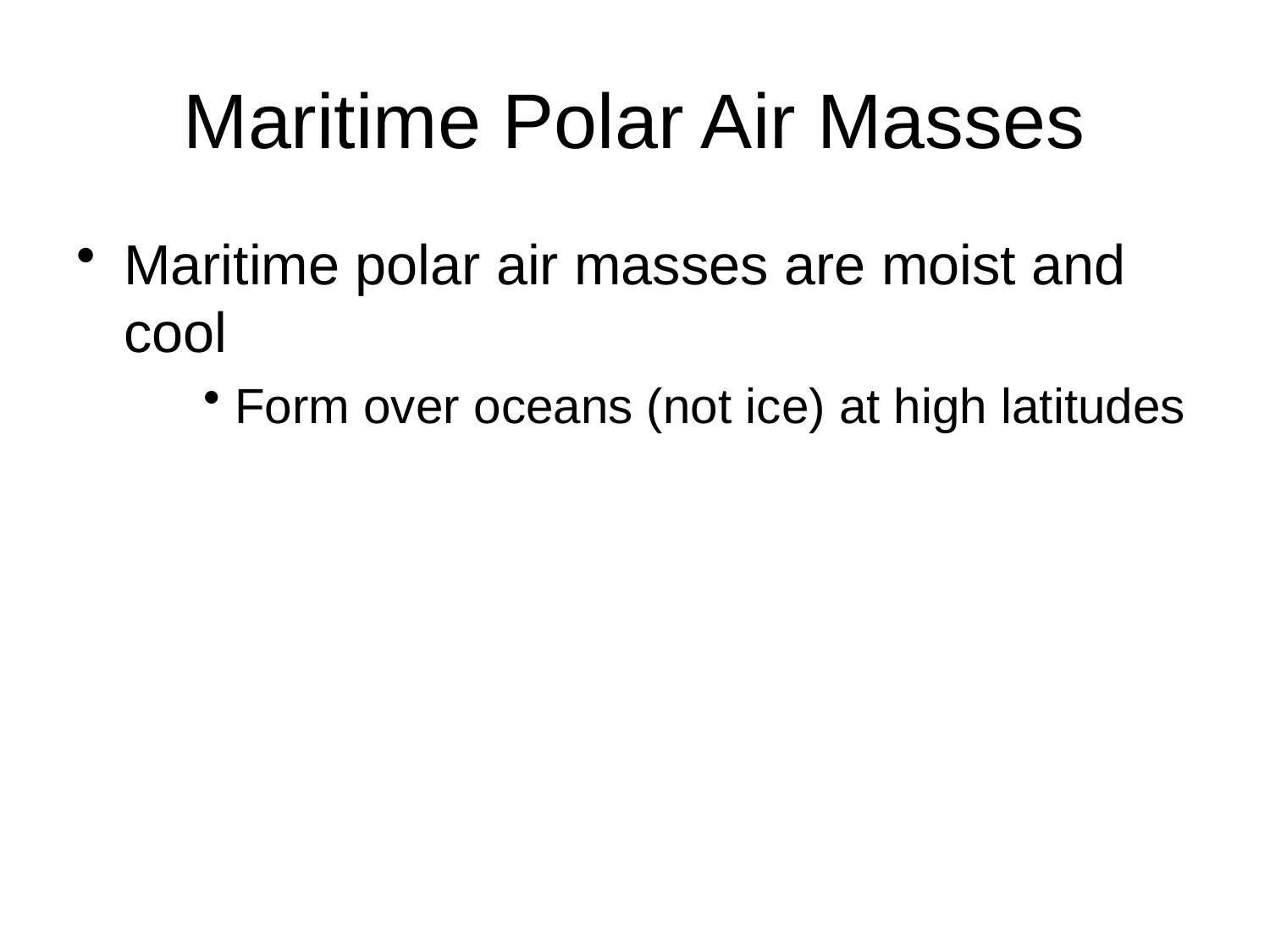

# Maritime Polar Air Masses
Maritime polar air masses are moist and cool
Form over oceans (not ice) at high latitudes